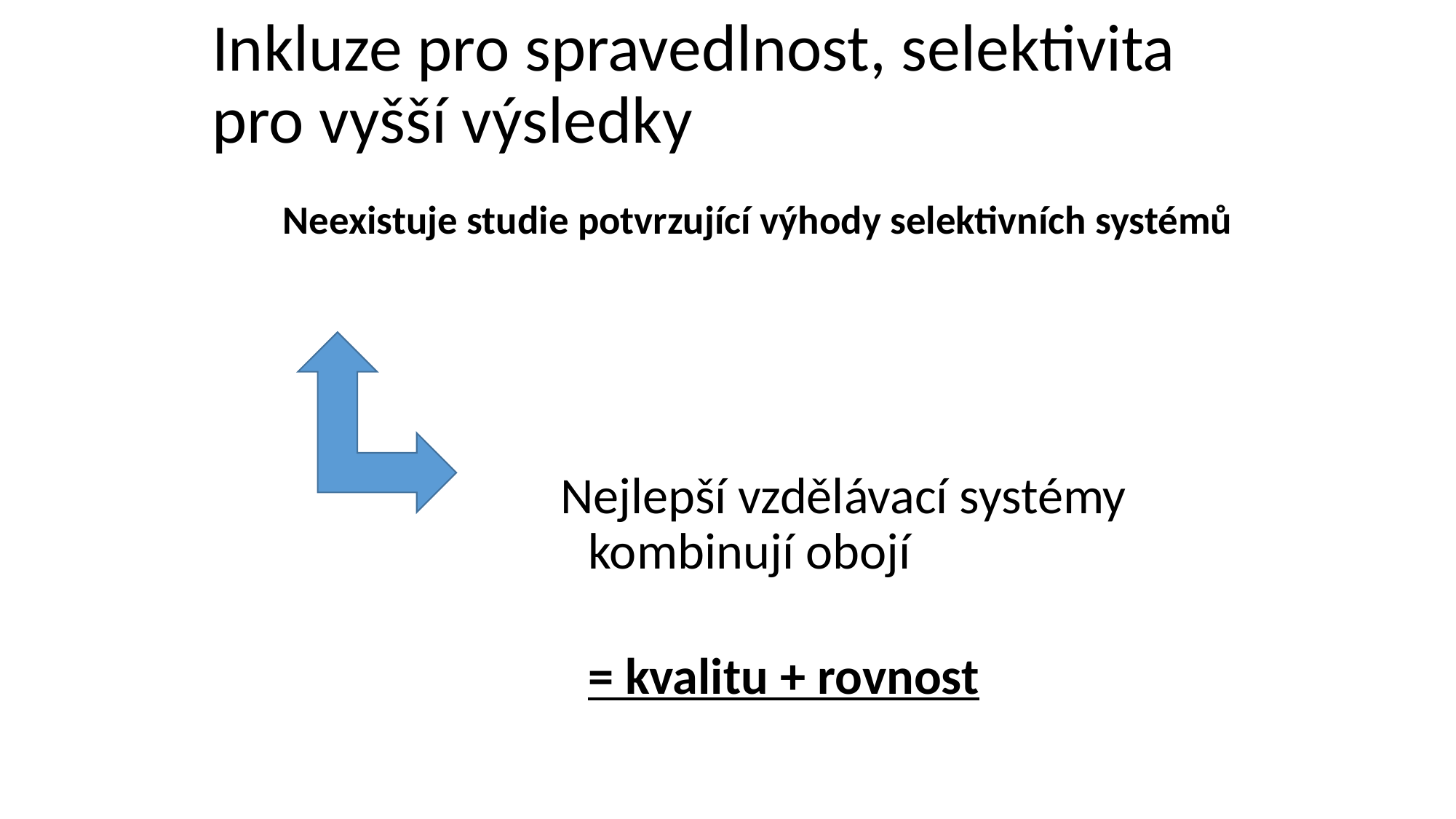

# Inkluze pro spravedlnost, selektivita pro vyšší výsledky
Neexistuje studie potvrzující výhody selektivních systémů

Nejlepší vzdělávací systémy kombinují obojí

				= kvalitu + rovnost